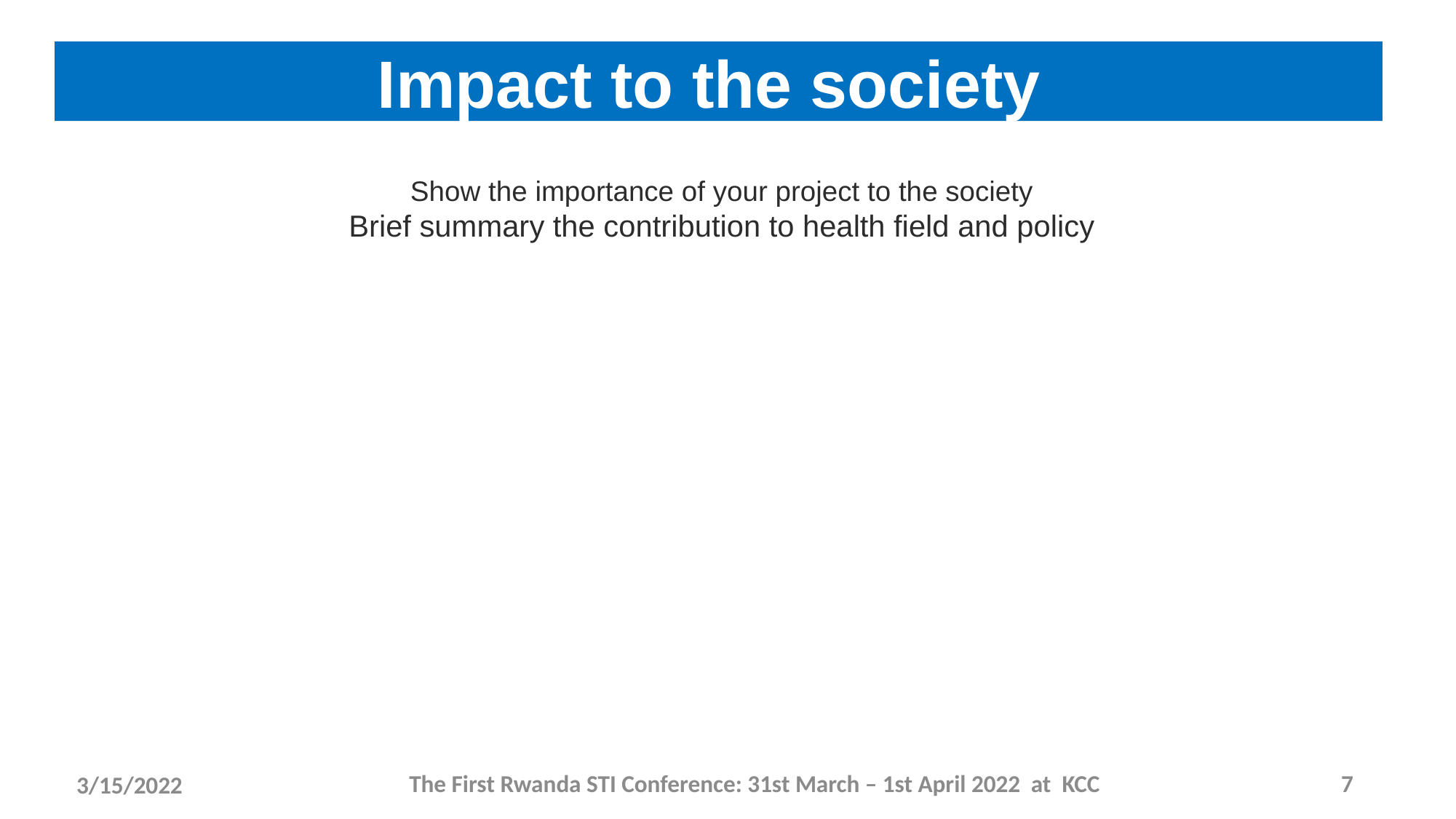

# Impact to the society Brief summary the contribution to health field and policy
Show the importance of your project to the society
Brief summary the contribution to health field and policy

The First Rwanda STI Conference: 31st March – 1st April 2022  at  KCC
7
3/15/2022